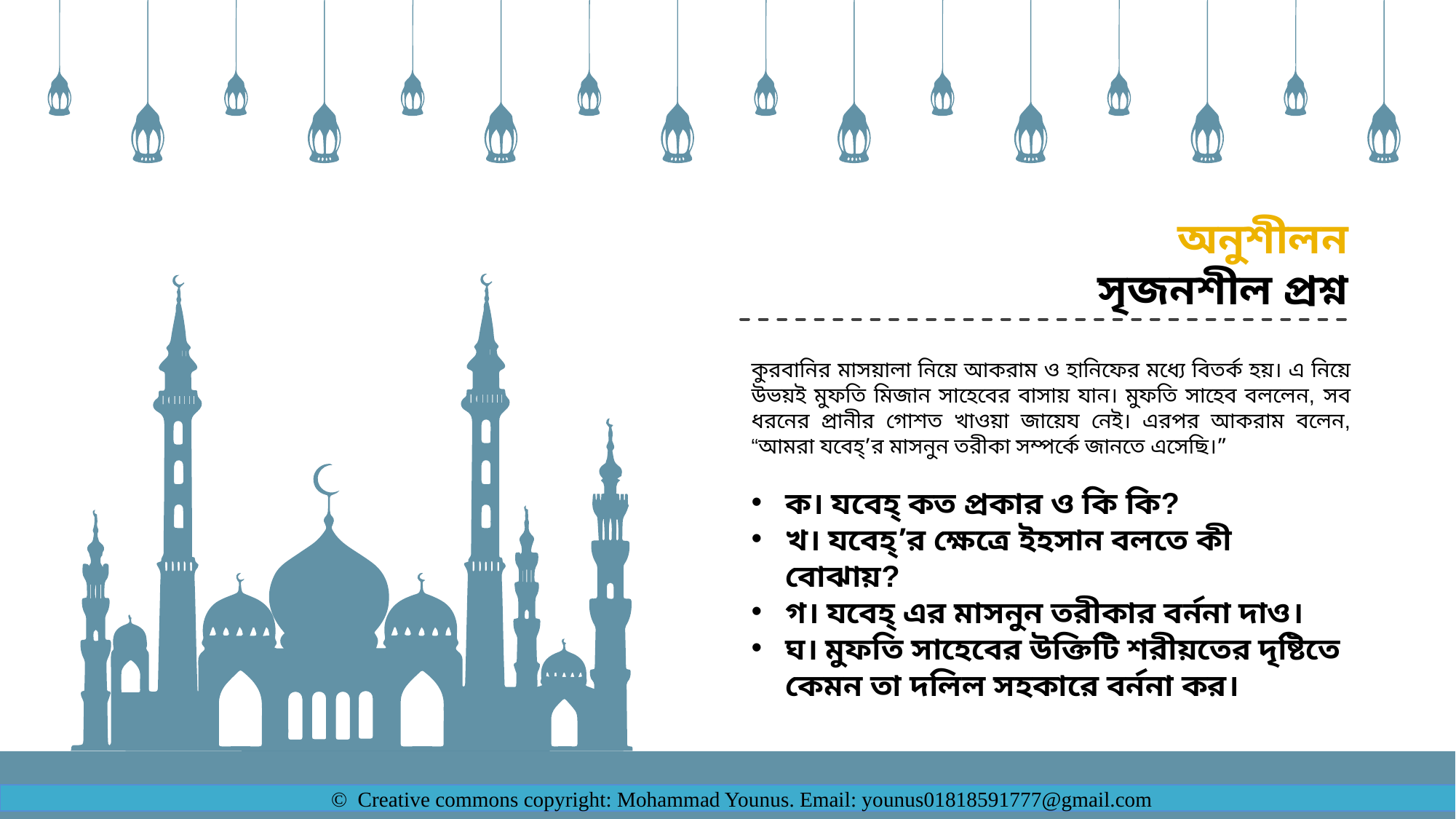

অনুশীলন
সৃজনশীল প্রশ্ন

কুরবানির মাসয়ালা নিয়ে আকরাম ও হানিফের মধ্যে বিতর্ক হয়। এ নিয়ে উভয়ই মুফতি মিজান সাহেবের বাসায় যান। মুফতি সাহেব বললেন, সব ধরনের প্রানীর গোশত খাওয়া জায়েয নেই। এরপর আকরাম বলেন, “আমরা যবেহ্‌’র মাসনুন তরীকা সম্পর্কে জানতে এসেছি।”

ক। যবেহ্‌ কত প্রকার ও কি কি?
খ। যবেহ্‌’র ক্ষেত্রে ইহসান বলতে কী বোঝায়?
গ। যবেহ্‌ এর মাসনুন তরীকার বর্ননা দাও।
ঘ। মুফতি সাহেবের উক্তিটি শরীয়তের দৃষ্টিতে কেমন তা দলিল সহকারে বর্ননা কর।

©  Creative commons copyright: Mohammad Younus. Email: younus01818591777@gmail.com